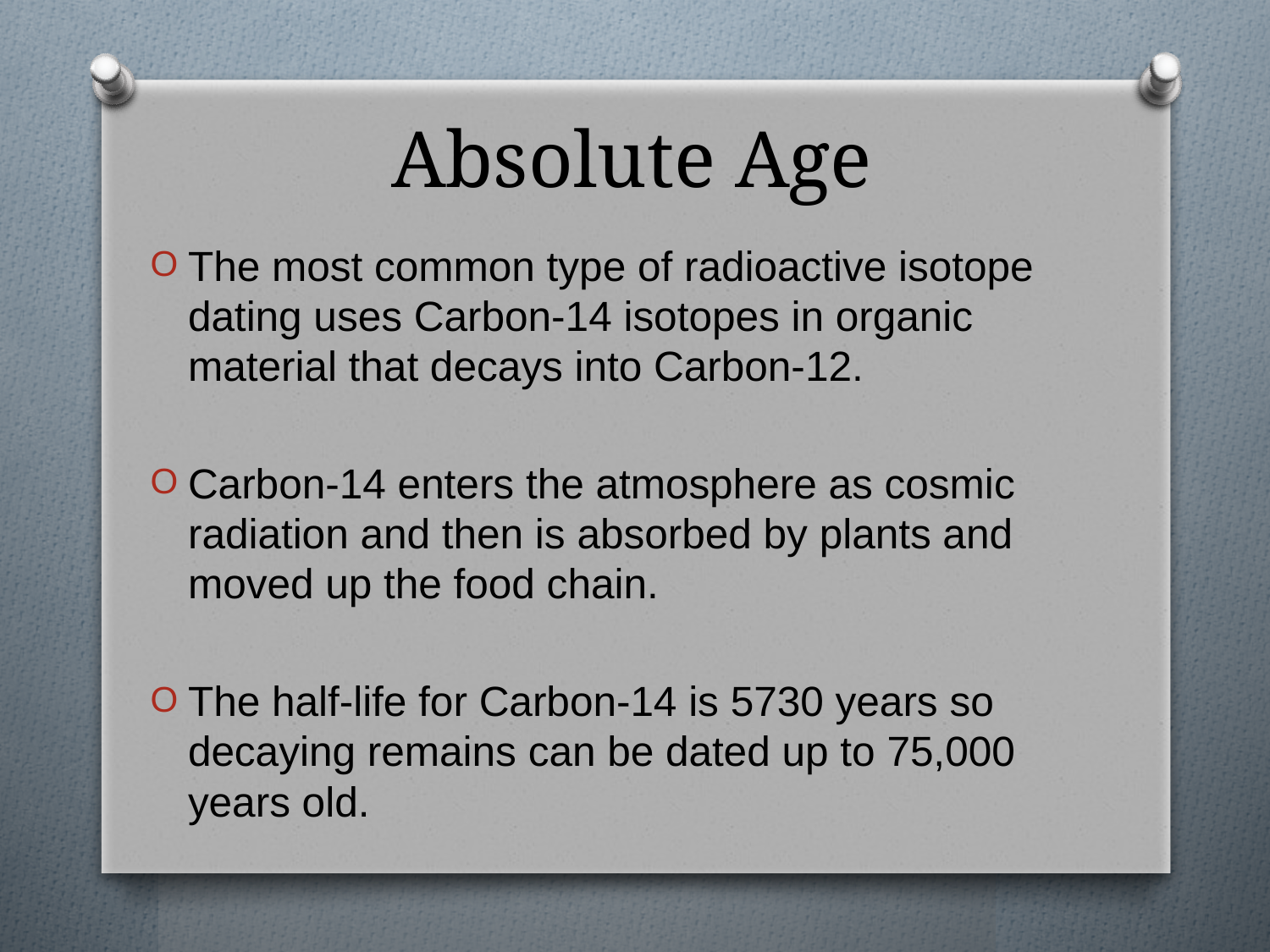

# Absolute Age
The most common type of radioactive isotope dating uses Carbon-14 isotopes in organic material that decays into Carbon-12.

Carbon-14 enters the atmosphere as cosmic radiation and then is absorbed by plants and moved up the food chain.

The half-life for Carbon-14 is 5730 years so decaying remains can be dated up to 75,000 years old.